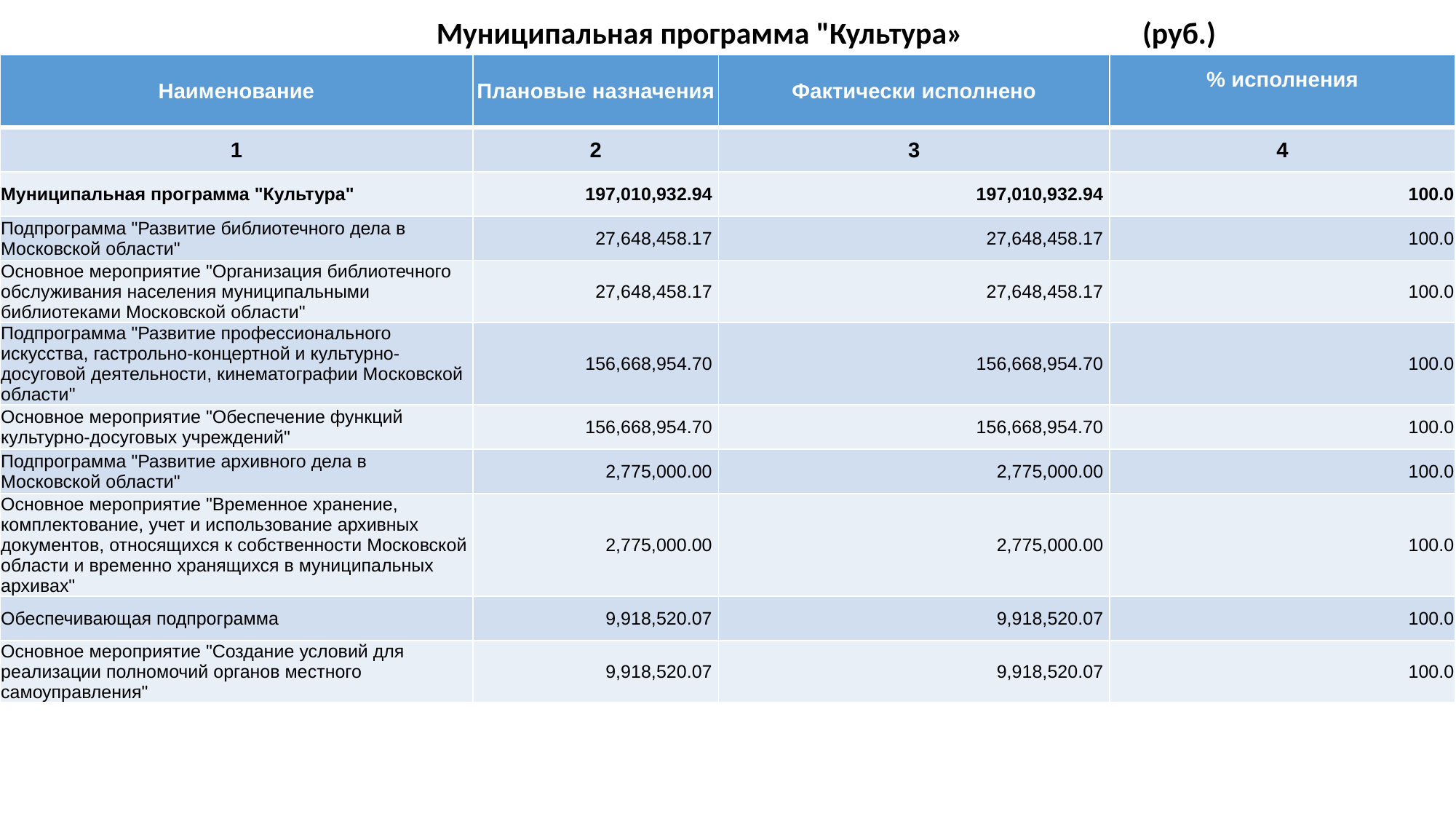

| Муниципальная программа "Культура» (руб.) |
| --- |
| Наименование | Плановые назначения | Фактически исполнено | % исполнения |
| --- | --- | --- | --- |
| 1 | 2 | 3 | 4 |
| Муниципальная программа "Культура" | 197,010,932.94 | 197,010,932.94 | 100.0 |
| Подпрограмма "Развитие библиотечного дела в Московской области" | 27,648,458.17 | 27,648,458.17 | 100.0 |
| Основное мероприятие "Организация библиотечного обслуживания населения муниципальными библиотеками Московской области" | 27,648,458.17 | 27,648,458.17 | 100.0 |
| Подпрограмма "Развитие профессионального искусства, гастрольно-концертной и культурно-досуговой деятельности, кинематографии Московской области" | 156,668,954.70 | 156,668,954.70 | 100.0 |
| Основное мероприятие "Обеспечение функций культурно-досуговых учреждений" | 156,668,954.70 | 156,668,954.70 | 100.0 |
| Подпрограмма "Развитие архивного дела в Московской области" | 2,775,000.00 | 2,775,000.00 | 100.0 |
| Основное мероприятие "Временное хранение, комплектование, учет и использование архивных документов, относящихся к собственности Московской области и временно хранящихся в муниципальных архивах" | 2,775,000.00 | 2,775,000.00 | 100.0 |
| Обеспечивающая подпрограмма | 9,918,520.07 | 9,918,520.07 | 100.0 |
| Основное мероприятие "Создание условий для реализации полномочий органов местного самоуправления" | 9,918,520.07 | 9,918,520.07 | 100.0 |